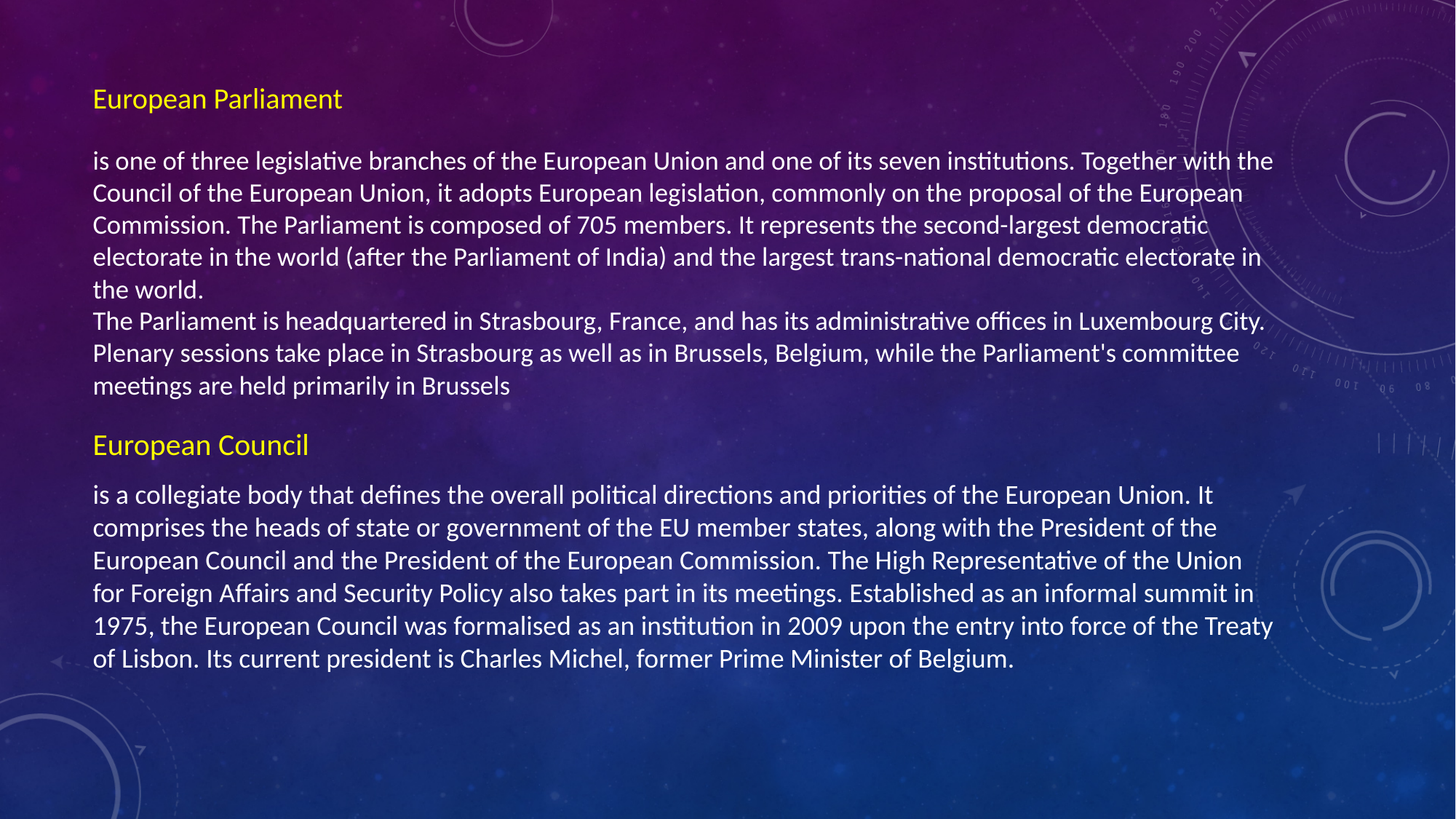

# European Parliament is one of three legislative branches of the European Union and one of its seven institutions. Together with the Council of the European Union, it adopts European legislation, commonly on the proposal of the European Commission. The Parliament is composed of 705 members. It represents the second-largest democratic electorate in the world (after the Parliament of India) and the largest trans-national democratic electorate in the world. The Parliament is headquartered in Strasbourg, France, and has its administrative offices in Luxembourg City. Plenary sessions take place in Strasbourg as well as in Brussels, Belgium, while the Parliament's committee meetings are held primarily in Brussels
European Council
is a collegiate body that defines the overall political directions and priorities of the European Union. It comprises the heads of state or government of the EU member states, along with the President of the European Council and the President of the European Commission. The High Representative of the Union for Foreign Affairs and Security Policy also takes part in its meetings. Established as an informal summit in 1975, the European Council was formalised as an institution in 2009 upon the entry into force of the Treaty of Lisbon. Its current president is Charles Michel, former Prime Minister of Belgium.